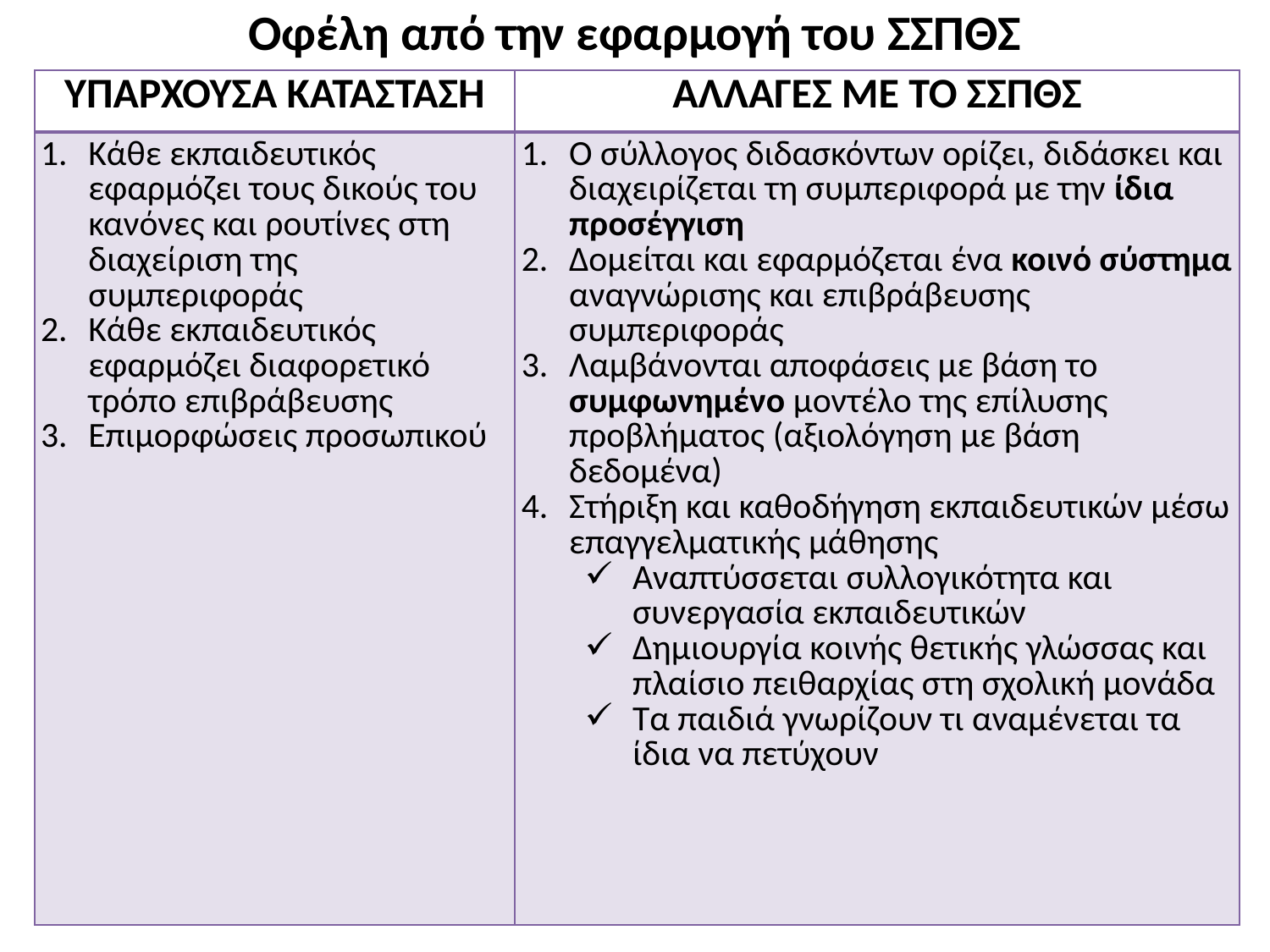

Οφέλη από την εφαρμογή του ΣΣΠΘΣ
| ΥΠΑΡΧΟΥΣΑ ΚΑΤΑΣΤΑΣΗ | ΑΛΛΑΓΕΣ ΜΕ ΤΟ ΣΣΠΘΣ |
| --- | --- |
| Κάθε εκπαιδευτικός εφαρμόζει τους δικούς του κανόνες και ρουτίνες στη διαχείριση της συμπεριφοράς Κάθε εκπαιδευτικός εφαρμόζει διαφορετικό τρόπο επιβράβευσης Επιμορφώσεις προσωπικού | Ο σύλλογος διδασκόντων ορίζει, διδάσκει και διαχειρίζεται τη συμπεριφορά με την ίδια προσέγγιση Δομείται και εφαρμόζεται ένα κοινό σύστημα αναγνώρισης και επιβράβευσης συμπεριφοράς Λαμβάνονται αποφάσεις με βάση το συμφωνημένο μοντέλο της επίλυσης προβλήματος (αξιολόγηση με βάση δεδομένα) Στήριξη και καθοδήγηση εκπαιδευτικών μέσω επαγγελματικής μάθησης Αναπτύσσεται συλλογικότητα και συνεργασία εκπαιδευτικών Δημιουργία κοινής θετικής γλώσσας και πλαίσιο πειθαρχίας στη σχολική μονάδα Τα παιδιά γνωρίζουν τι αναμένεται τα ίδια να πετύχουν |